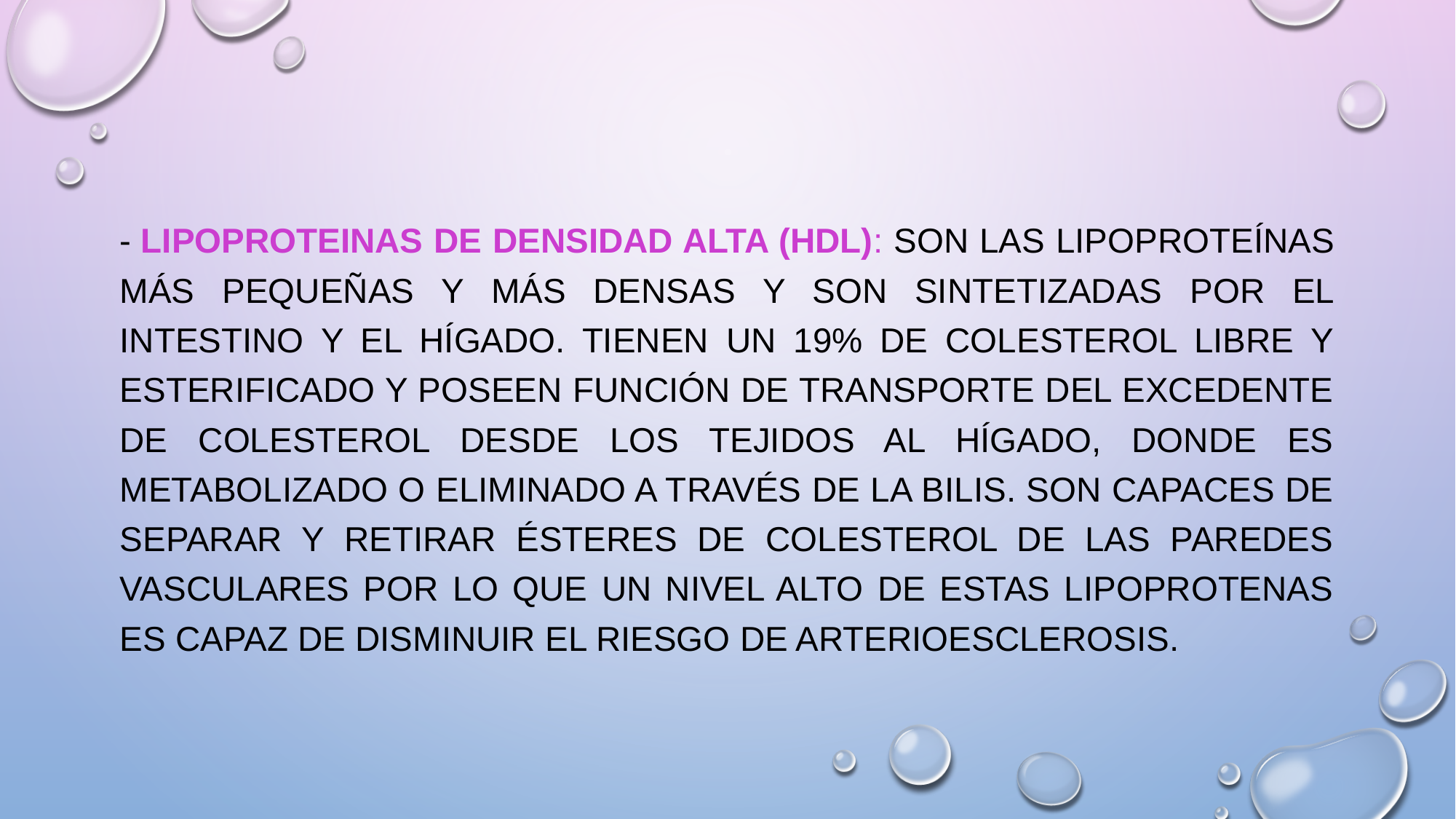

#

- Lipoproteinas de densidad alta (HDL): Son las lipoproteínas más pequeñas y más densas y son sintetizadas por el intestino y el hígado. Tienen un 19% de colesterol libre y esterificado y poseen función de transporte del excedente de colesterol desde los tejidos al hígado, donde es metabolizado o eliminado a través de la bilis. Son capaces de separar y retirar ésteres de colesterol de las paredes vasculares por lo que un nivel alto de estas lipoprotenas es capaz de disminuir el riesgo de arterioesclerosis.